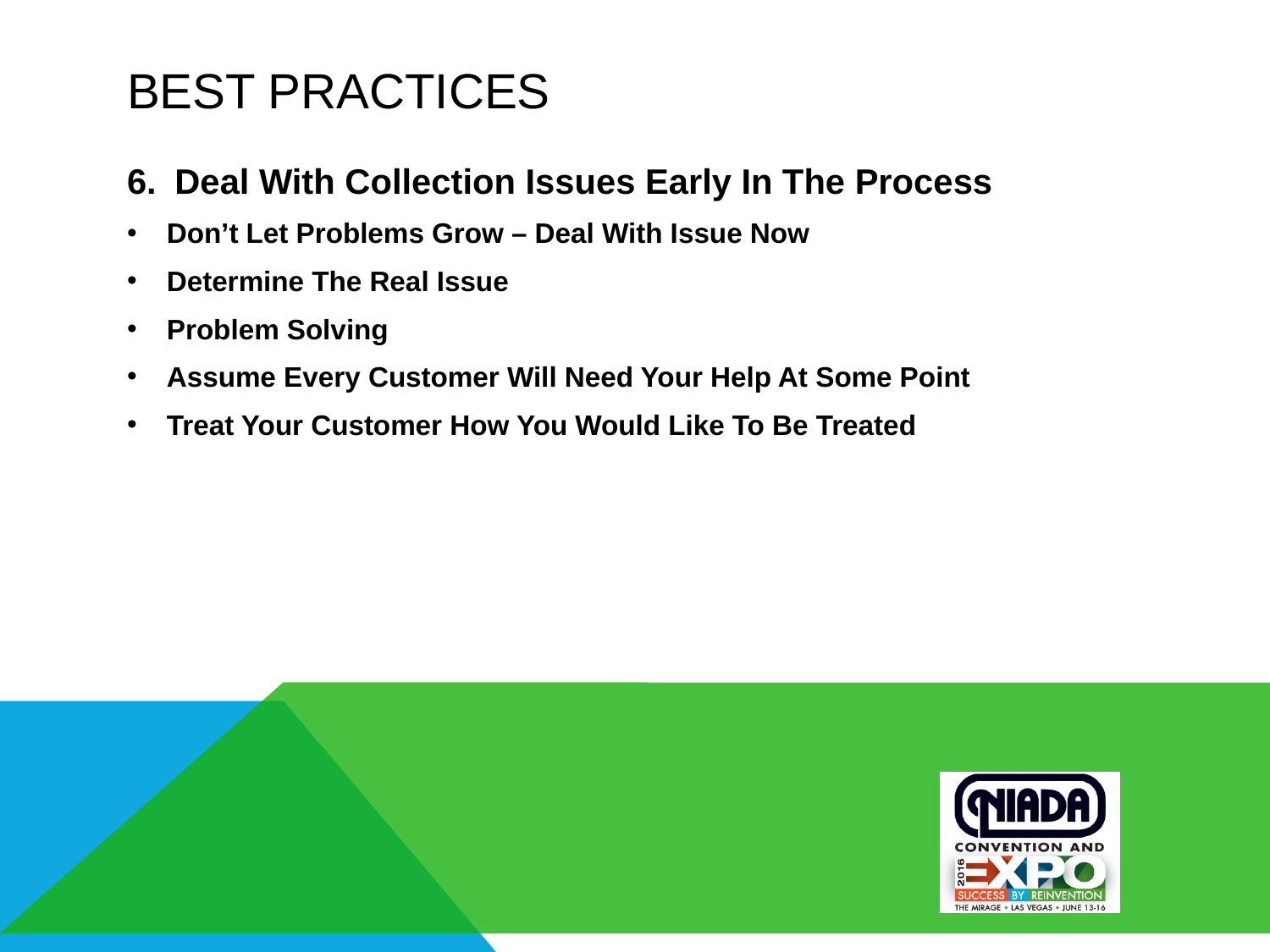

# Best practices
Deal With Collection Issues Early In The Process
Don’t Let Problems Grow – Deal With Issue Now
Determine The Real Issue
Problem Solving
Assume Every Customer Will Need Your Help At Some Point
Treat Your Customer How You Would Like To Be Treated